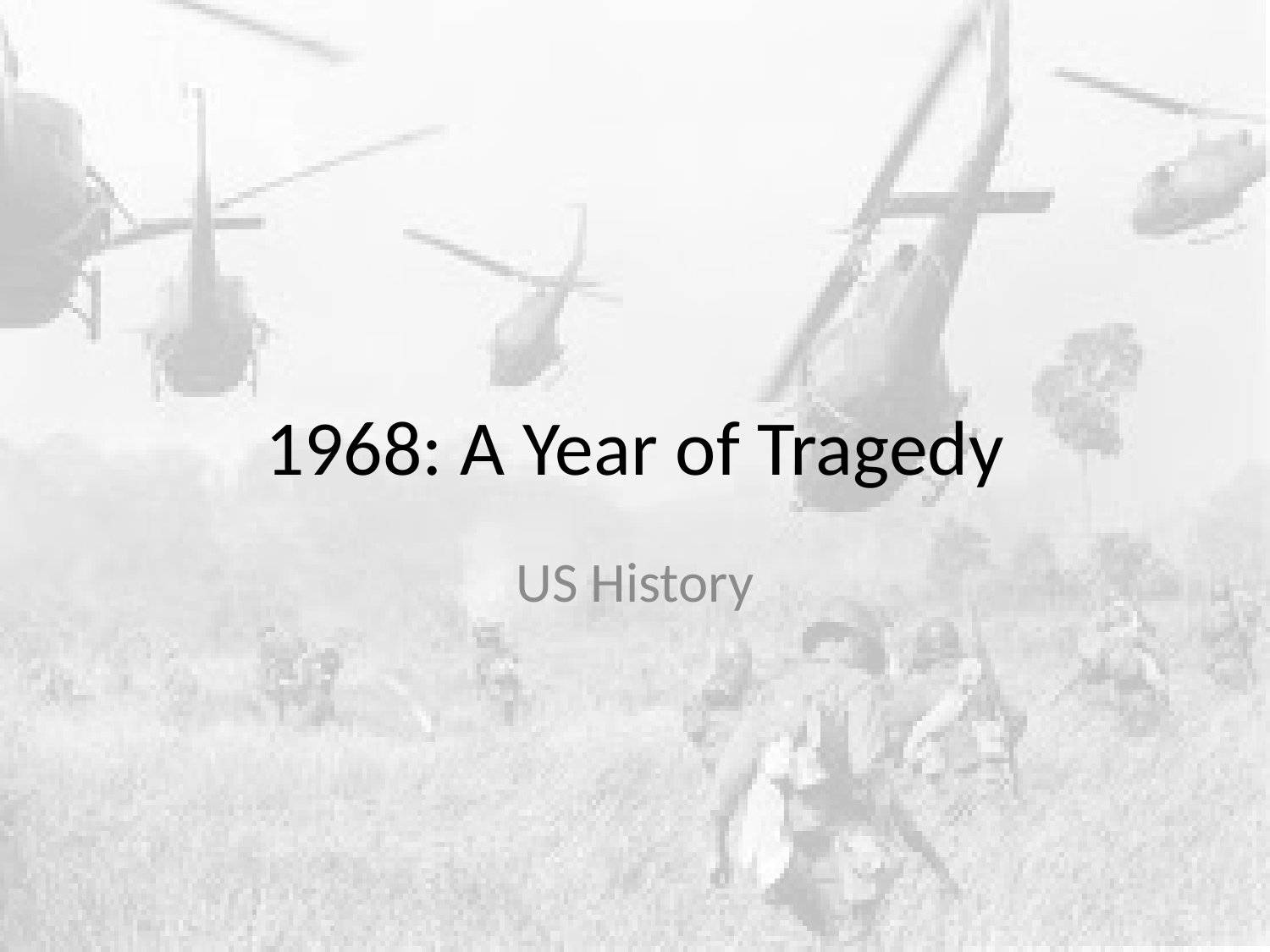

# 1968: A Year of Tragedy
US History